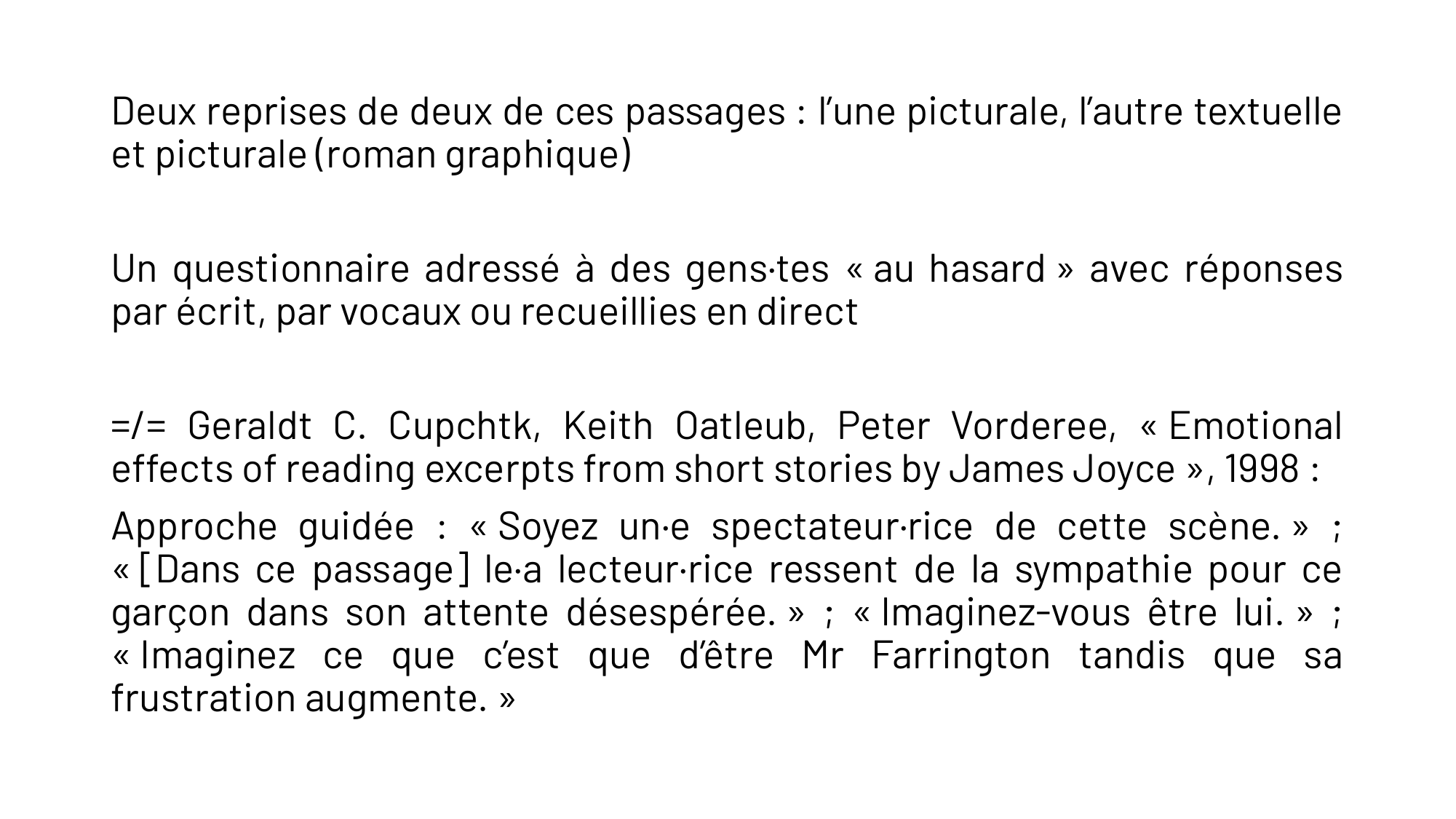

Deux reprises de deux de ces passages : l’une picturale, l’autre textuelle et picturale (roman graphique)

Un questionnaire adressé à des gens·tes « au hasard » avec réponses par écrit, par vocaux ou recueillies en direct

=/= Geraldt C. Cupchtk, Keith Oatleub, Peter Vorderee, « Emotional effects of reading excerpts from short stories by James Joyce », 1998 :
Approche guidée : « Soyez un·e spectateur·rice de cette scène. » ; « [Dans ce passage] le·a lecteur·rice ressent de la sympathie pour ce garçon dans son attente désespérée. » ; « Imaginez-vous être lui. » ; « Imaginez ce que c’est que d’être Mr Farrington tandis que sa frustration augmente. »